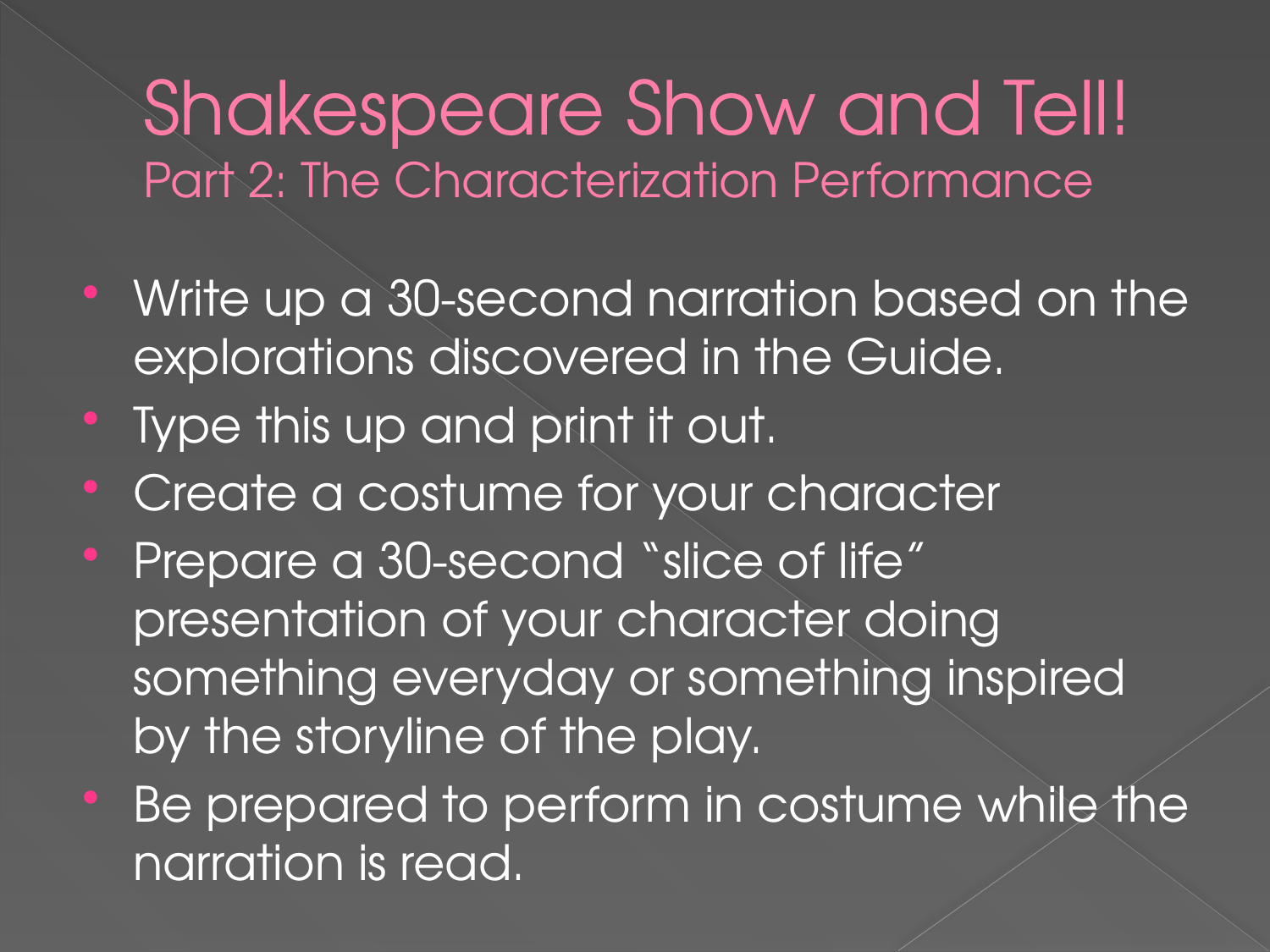

# Shakespeare Show and Tell! Part 2: The Characterization Performance
Write up a 30-second narration based on the explorations discovered in the Guide.
Type this up and print it out.
Create a costume for your character
Prepare a 30-second “slice of life” presentation of your character doing something everyday or something inspired by the storyline of the play.
Be prepared to perform in costume while the narration is read.